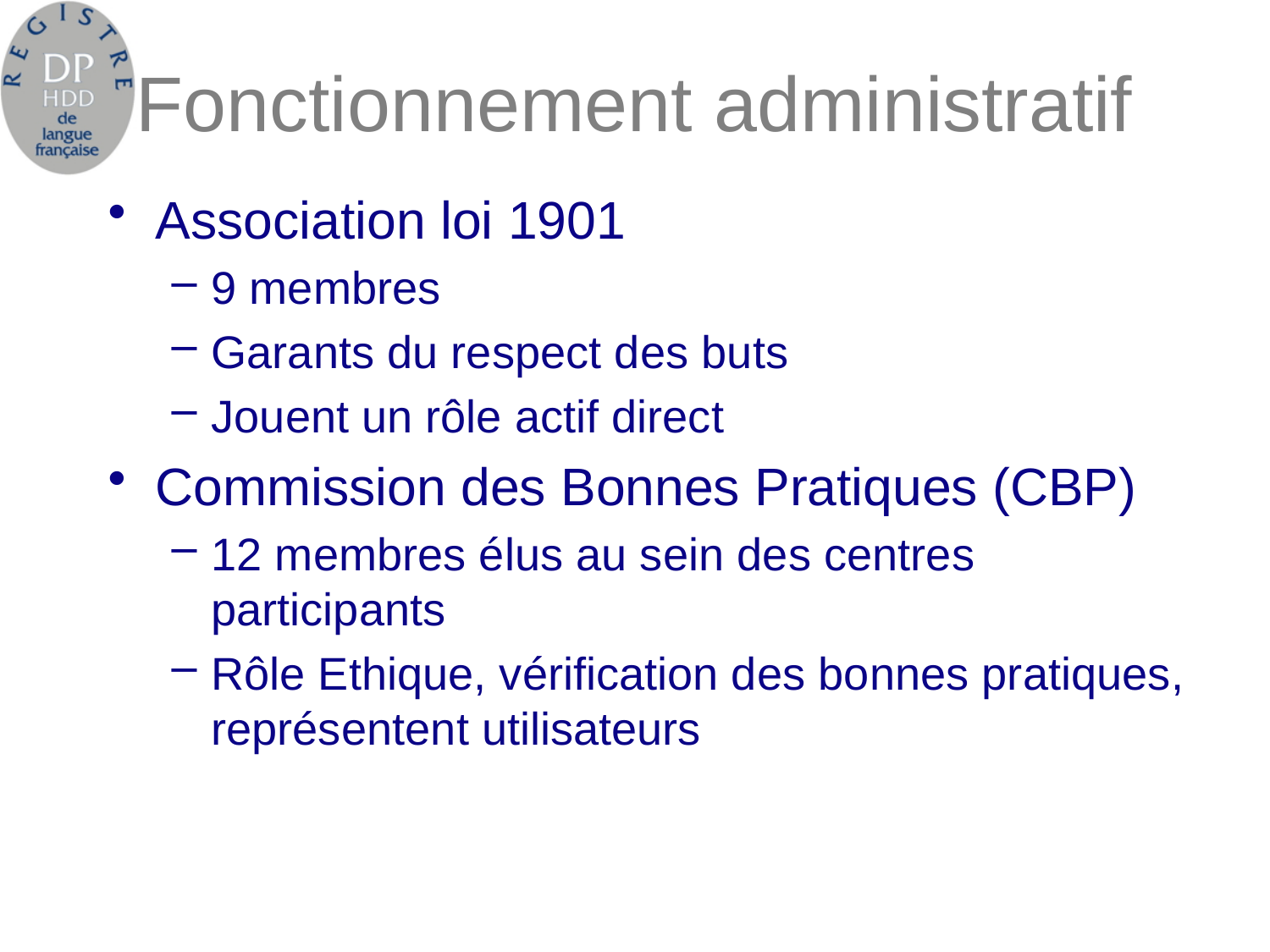

# Fonctionnement administratif
Association loi 1901
9 membres
Garants du respect des buts
Jouent un rôle actif direct
Commission des Bonnes Pratiques (CBP)
12 membres élus au sein des centres participants
Rôle Ethique, vérification des bonnes pratiques, représentent utilisateurs